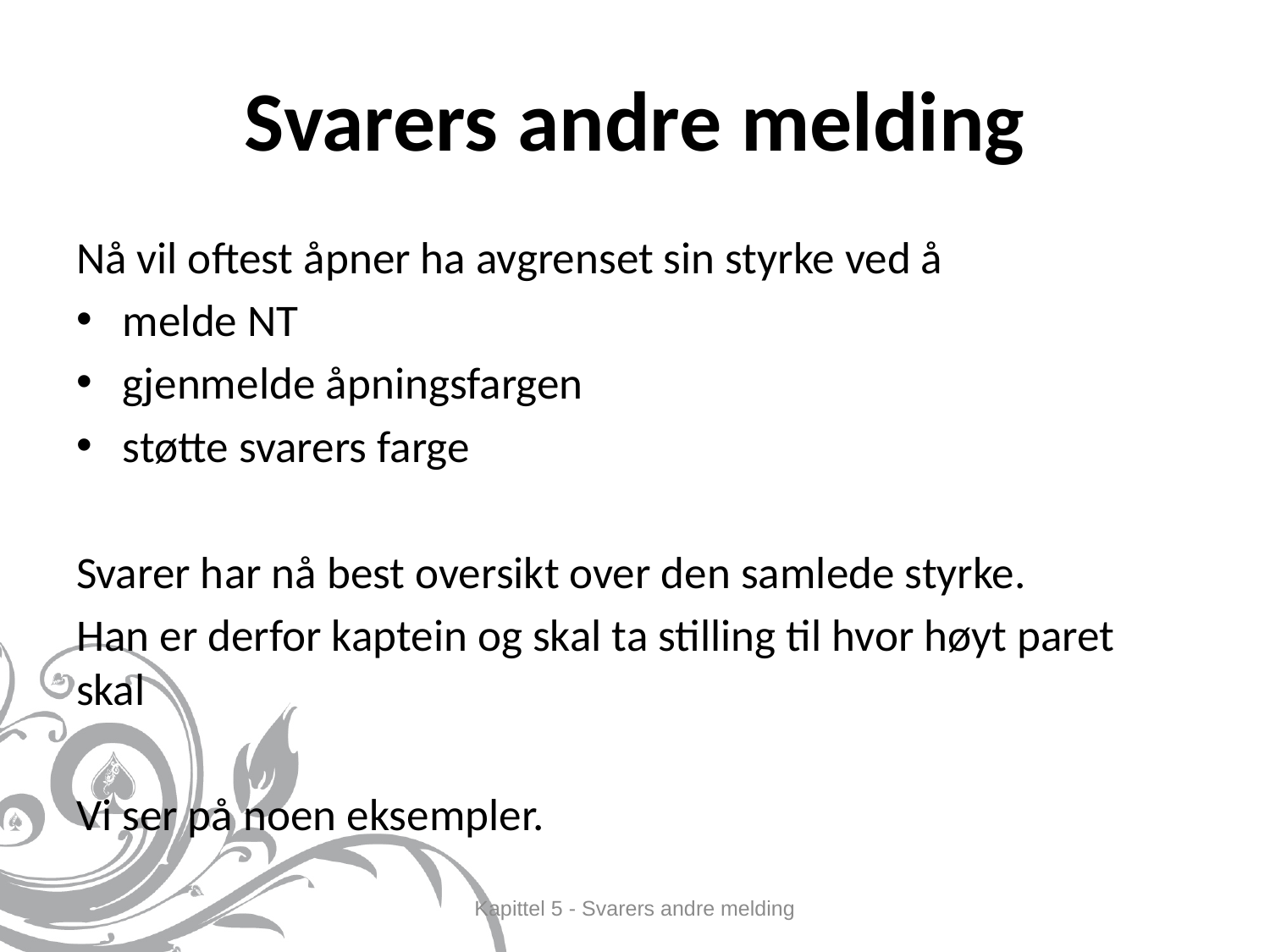

# Svarers andre melding
Nå vil oftest åpner ha avgrenset sin styrke ved å
melde NT
gjenmelde åpningsfargen
støtte svarers farge

Svarer har nå best oversikt over den samlede styrke.
Han er derfor kaptein og skal ta stilling til hvor høyt paret skal

Vi ser på noen eksempler.

Kapittel 5 - Svarers andre melding